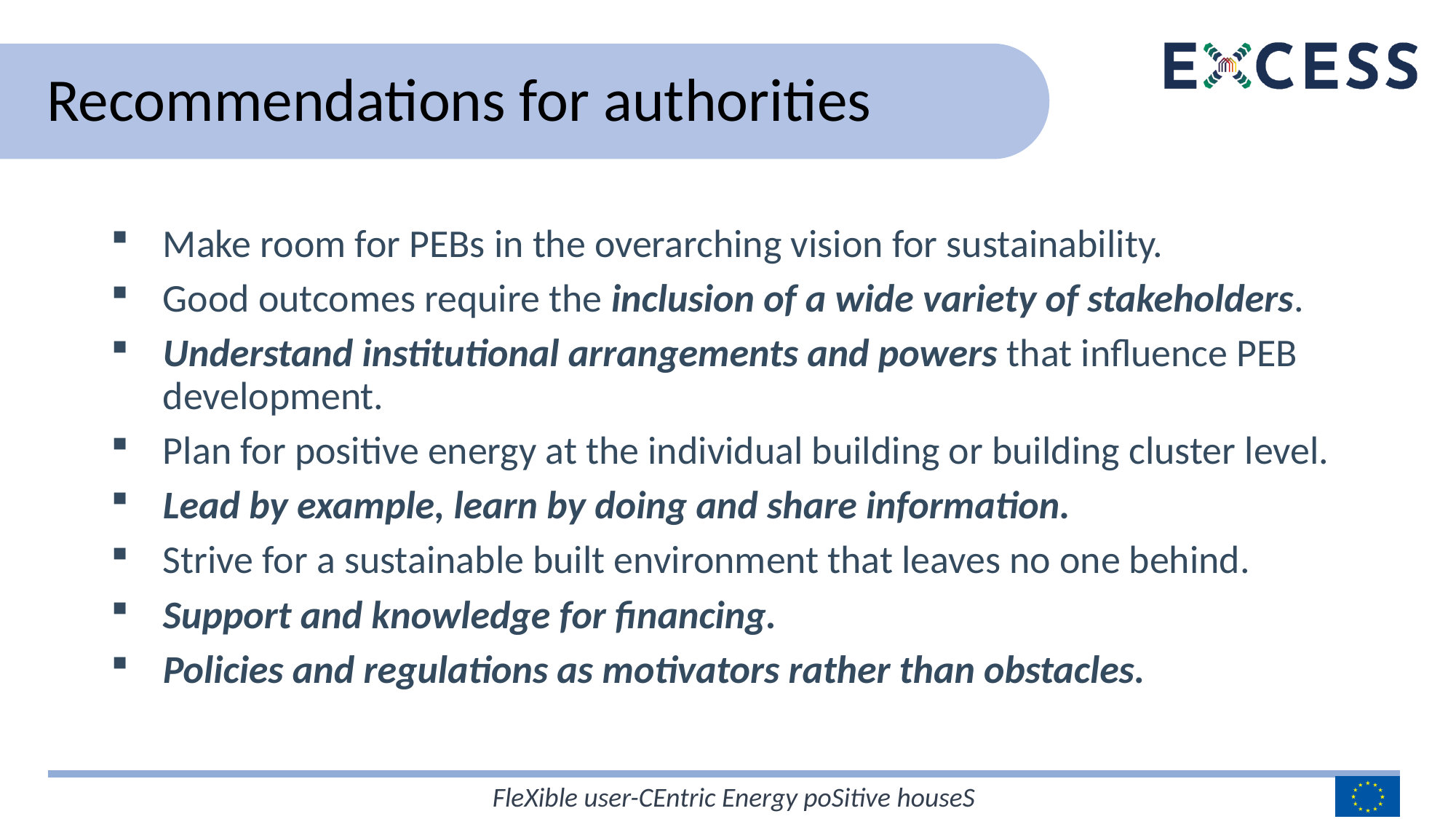

# Recommendations for authorities
Make room for PEBs in the overarching vision for sustainability.
Good outcomes require the inclusion of a wide variety of stakeholders.
Understand institutional arrangements and powers that influence PEB development.
Plan for positive energy at the individual building or building cluster level.
Lead by example, learn by doing and share information.
Strive for a sustainable built environment that leaves no one behind.
Support and knowledge for financing.
Policies and regulations as motivators rather than obstacles.